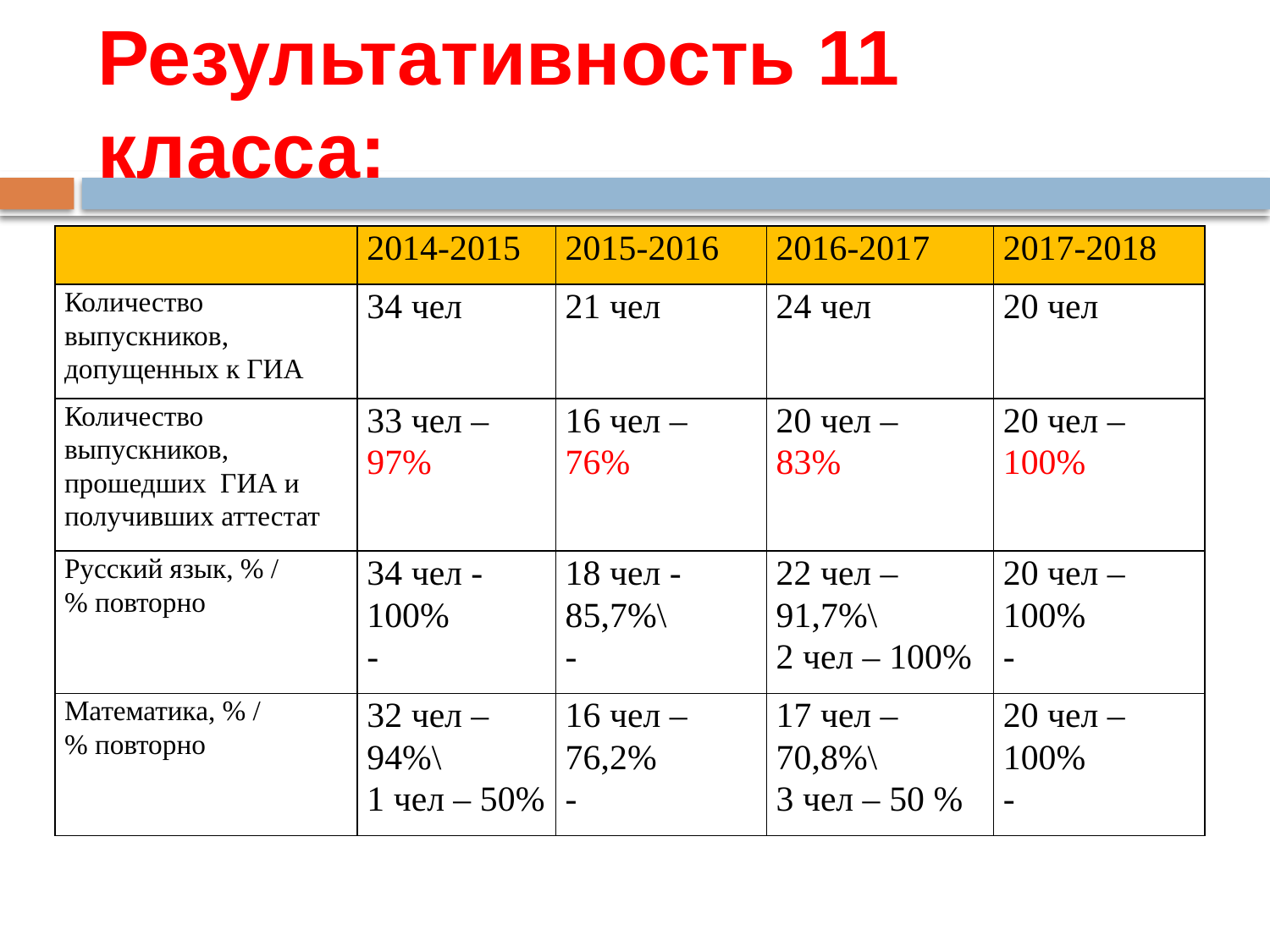

# Результативность 11 класса:
|  | 2014-2015 | 2015-2016 | 2016-2017 | 2017-2018 |
| --- | --- | --- | --- | --- |
| Количество выпускников, допущенных к ГИА | 34 чел | 21 чел | 24 чел | 20 чел |
| Количество выпускников, прошедших ГИА и получивших аттестат | 33 чел – 97% | 16 чел – 76% | 20 чел – 83% | 20 чел – 100% |
| Русский язык, % / % повторно | 34 чел - 100% - | 18 чел - 85,7%\ - | 22 чел – 91,7%\ 2 чел – 100% | 20 чел – 100% - |
| Математика, % / % повторно | 32 чел – 94%\ 1 чел – 50% | 16 чел – 76,2% - | 17 чел – 70,8%\ 3 чел – 50 % | 20 чел – 100% - |